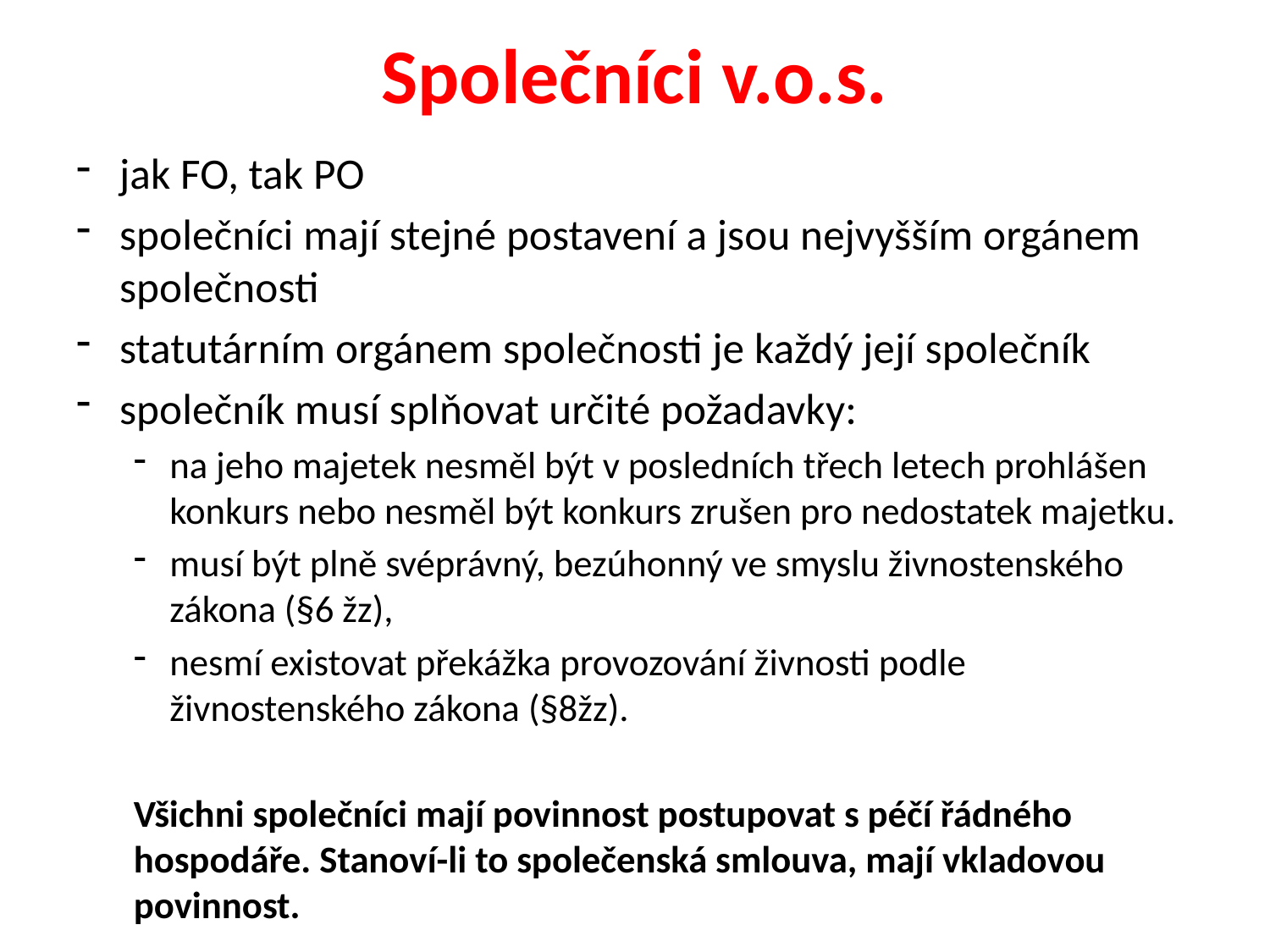

# Společníci v.o.s.
jak FO, tak PO
společníci mají stejné postavení a jsou nejvyšším orgánem společnosti
statutárním orgánem společnosti je každý její společník
společník musí splňovat určité požadavky:
na jeho majetek nesměl být v posledních třech letech prohlášen konkurs nebo nesměl být konkurs zrušen pro nedostatek majetku.
musí být plně svéprávný, bezúhonný ve smyslu živnostenského zákona (§6 žz),
nesmí existovat překážka provozování živnosti podle živnostenského zákona (§8žz).

Všichni společníci mají povinnost postupovat s péčí řádného hospodáře. Stanoví-li to společenská smlouva, mají vkladovou povinnost.